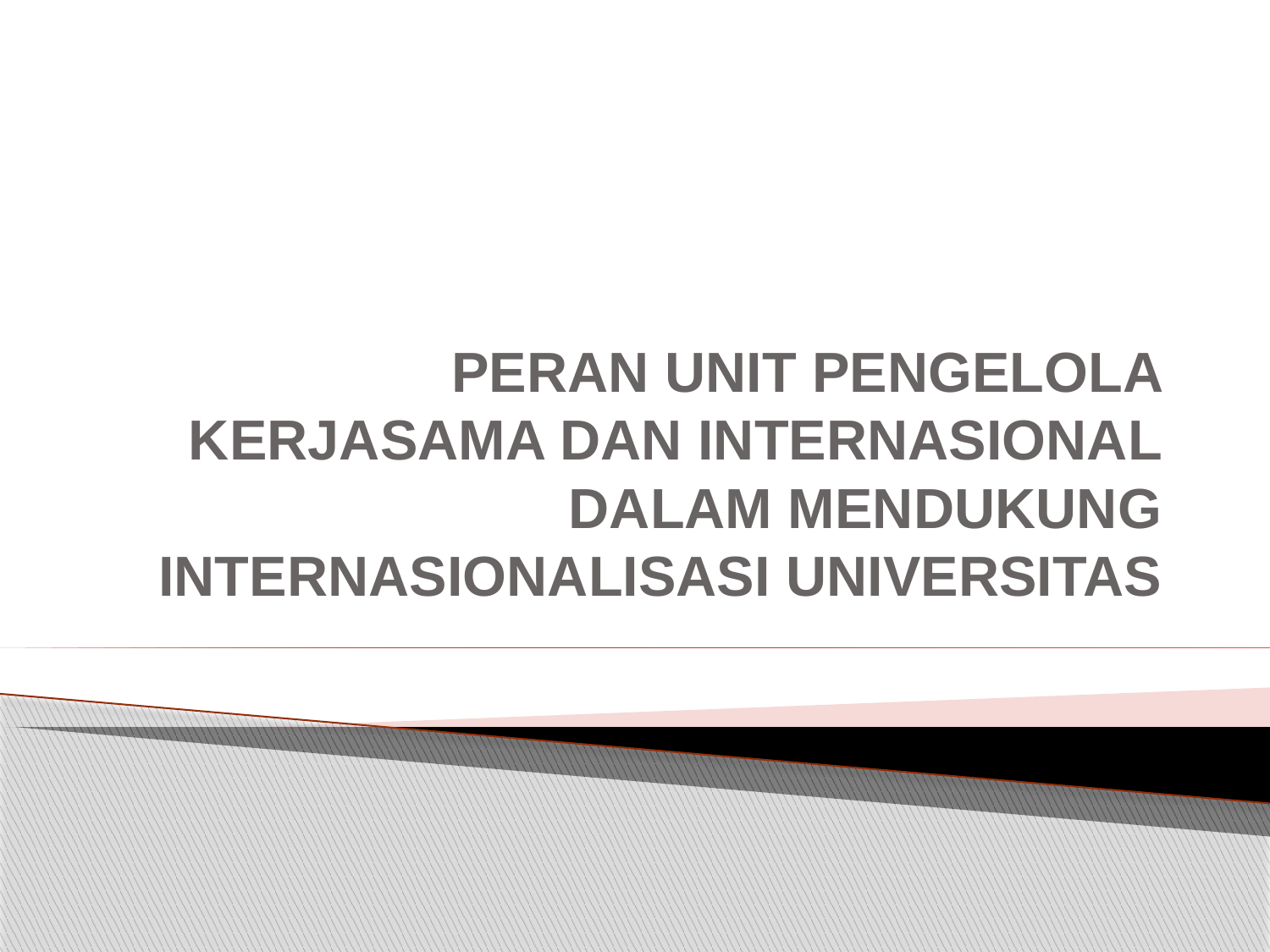

# PERAN UNIT PENGELOLA KERJASAMA DAN INTERNASIONAL DALAM MENDUKUNG INTERNASIONALISASI UNIVERSITAS